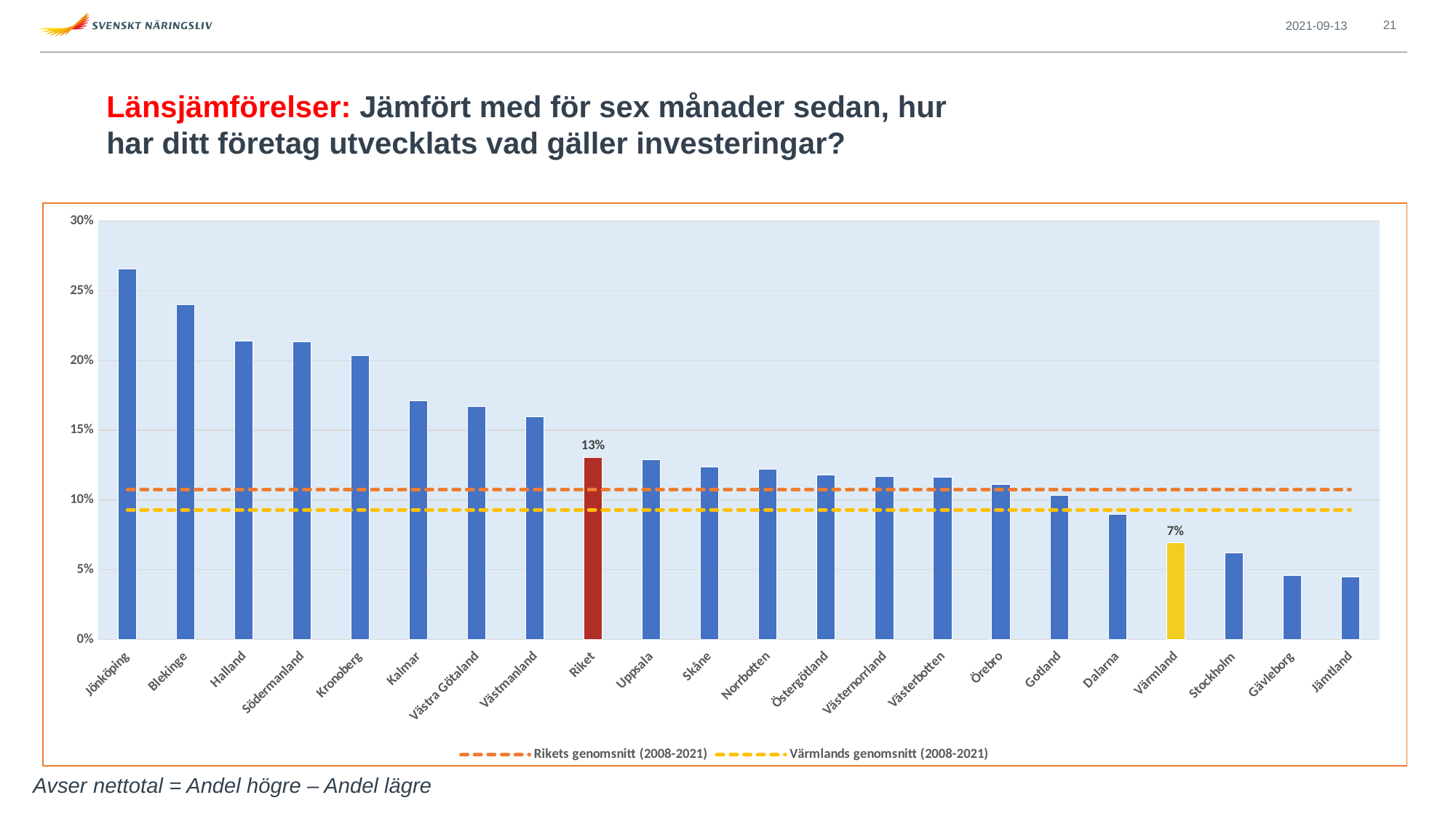

2021-09-13
21
# Länsjämförelser: Jämfört med för sex månader sedan, hur har ditt företag utvecklats vad gäller investeringar?

### Chart

| Category | Nu | Rikets genomsnitt (2008-2021) | Värmlands genomsnitt (2008-2021) |
|---|---|---|---|
| Jönköping | 0.265625 | 0.10741481810094887 | 0.09289785274449433 |
| Blekinge | 0.24 | 0.10741481810094887 | 0.09289785274449433 |
| Halland | 0.21383647798742136 | 0.10741481810094887 | 0.09289785274449433 |
| Södermanland | 0.2136752136752137 | 0.10741481810094887 | 0.09289785274449433 |
| Kronoberg | 0.2033898305084746 | 0.10741481810094887 | 0.09289785274449433 |
| Kalmar | 0.1714285714285714 | 0.10741481810094887 | 0.09289785274449433 |
| Västra Götaland | 0.1671826625386997 | 0.10741481810094887 | 0.09289785274449433 |
| Västmanland | 0.15966386554621848 | 0.10741481810094887 | 0.09289785274449433 |
| Riket | 0.13058340929808565 | 0.10741481810094887 | 0.09289785274449433 |
| Uppsala | 0.12883435582822084 | 0.10741481810094887 | 0.09289785274449433 |
| Skåne | 0.12379110251450677 | 0.10741481810094887 | 0.09289785274449433 |
| Norrbotten | 0.12195121951219512 | 0.10741481810094887 | 0.09289785274449433 |
| Östergötland | 0.11794871794871792 | 0.10741481810094887 | 0.09289785274449433 |
| Västernorrland | 0.11678832116788324 | 0.10741481810094887 | 0.09289785274449433 |
| Västerbotten | 0.11627906976744186 | 0.10741481810094887 | 0.09289785274449433 |
| Örebro | 0.1111111111111111 | 0.10741481810094887 | 0.09289785274449433 |
| Gotland | 0.10344827586206898 | 0.10741481810094887 | 0.09289785274449433 |
| Dalarna | 0.08994708994708994 | 0.10741481810094887 | 0.09289785274449433 |
| Värmland | 0.06944444444444445 | 0.10741481810094887 | 0.09289785274449433 |
| Stockholm | 0.06194690265486727 | 0.10741481810094887 | 0.09289785274449433 |
| Gävleborg | 0.045801526717557245 | 0.10741481810094887 | 0.09289785274449433 |
| Jämtland | 0.0449438202247191 | 0.10741481810094887 | 0.09289785274449433 |
Avser nettotal = Andel högre – Andel lägre